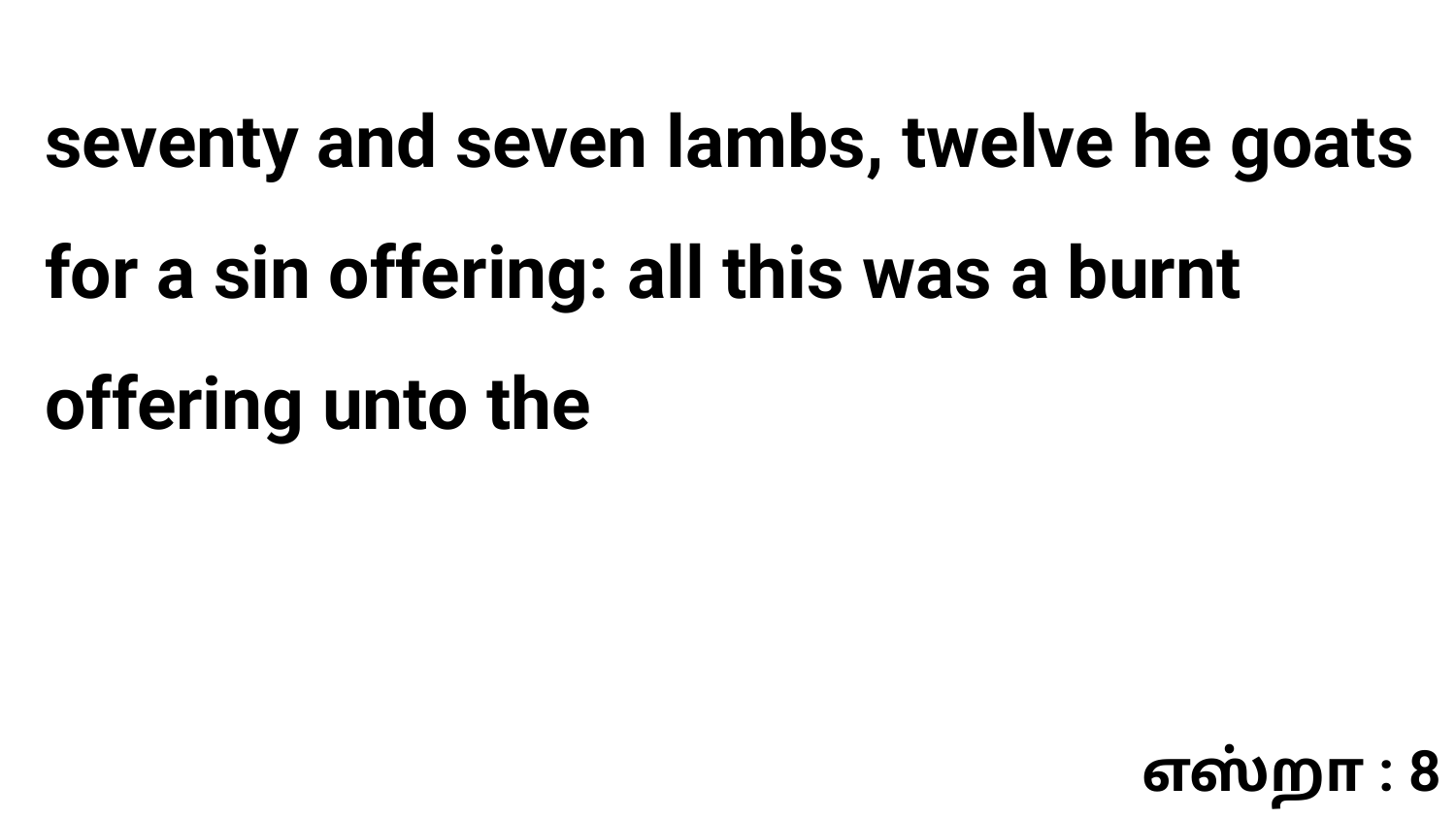

seventy and seven lambs, twelve he goats for a sin offering: all this was a burnt offering unto the
எஸ்றா : 8